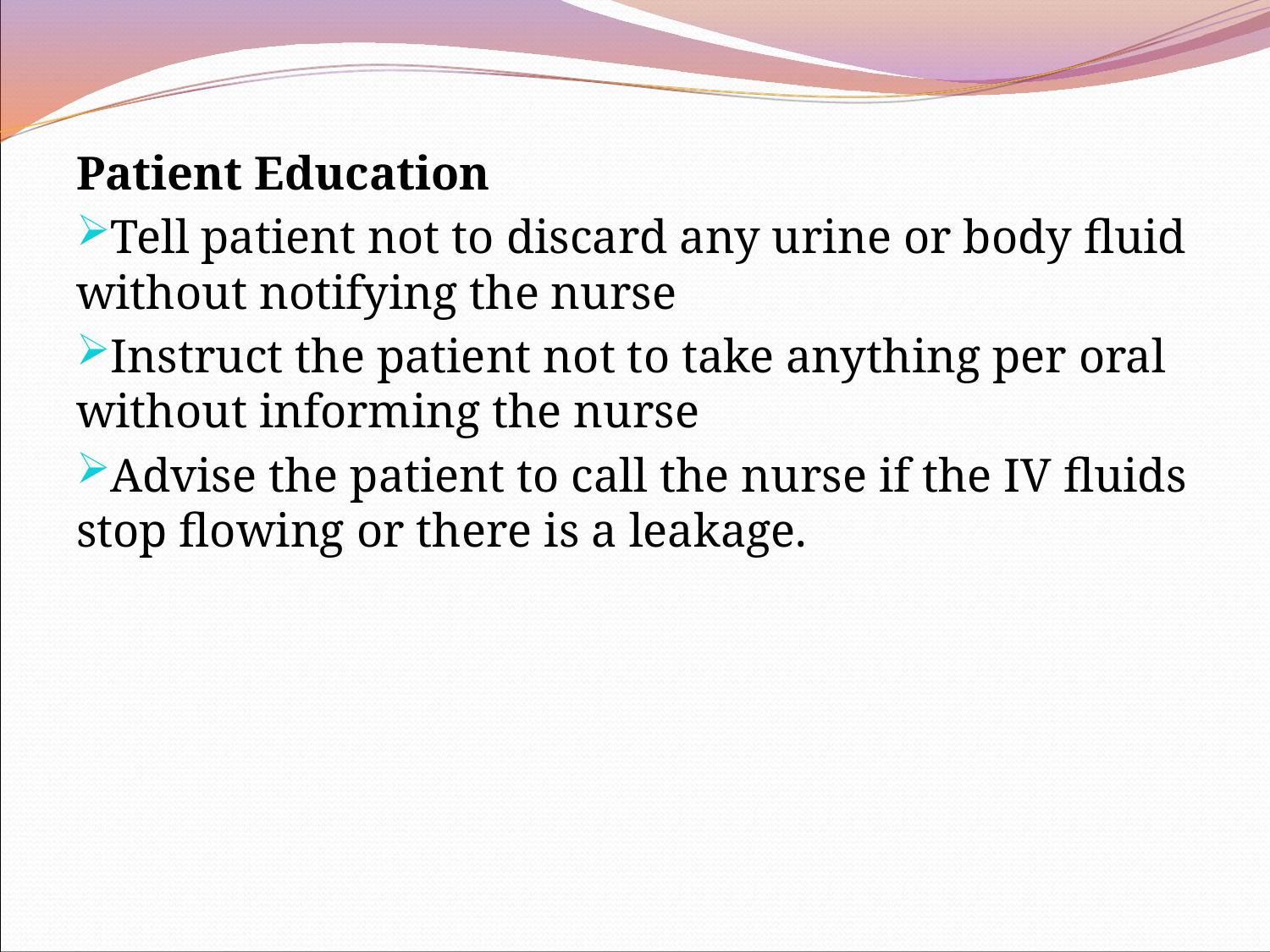

Patient Education
Tell patient not to discard any urine or body fluid without notifying the nurse
Instruct the patient not to take anything per oral without informing the nurse
Advise the patient to call the nurse if the IV fluids stop flowing or there is a leakage.